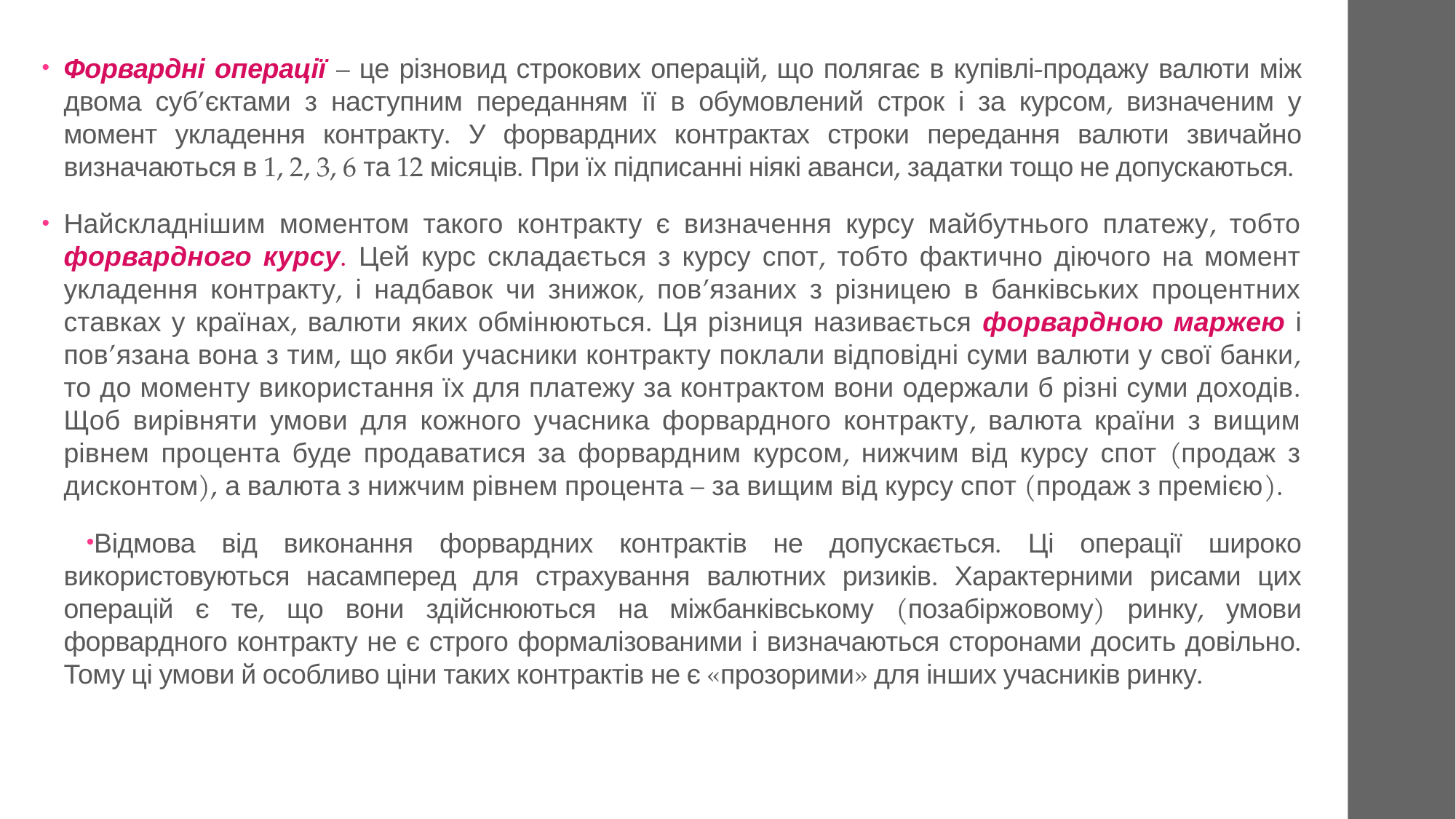

Форвардні операції – це різновид строкових операцій, що полягає в купівлі-продажу валюти між двома суб’єктами з наступним переданням її в обумовлений строк і за курсом, визначеним у момент укладення контракту. У форвардних контрактах строки передання валюти звичайно визначаються в 1, 2, 3, 6 та 12 місяців. При їх підписанні ніякі аванси, задатки тощо не допускаються.
Найскладнішим моментом такого контракту є визначення курсу майбутнього платежу, тобто форвардного курсу. Цей курс складається з курсу спот, тобто фактично діючого на момент укладення контракту, і надбавок чи знижок, пов’язаних з різницею в банківських процентних ставках у країнах, валюти яких обмінюються. Ця різниця називається форвардною маржею і пов’язана вона з тим, що якби учасники контракту поклали відповідні суми валюти у свої банки, то до моменту використання їх для платежу за контрактом вони одержали б різні суми доходів. Щоб вирівняти умови для кожного учасника форвардного контракту, валюта країни з вищим рівнем процента буде продаватися за форвардним курсом, нижчим від курсу спот (продаж з дисконтом), а валюта з нижчим рівнем процента – за вищим від курсу спот (продаж з премією).
Відмова від виконання форвардних контрактів не допускається. Ці операції широко використовуються насамперед для страхування валютних ризиків. Характерними рисами цих операцій є те, що вони здійснюються на міжбанківському (позабіржовому) ринку, умови форвардного контракту не є строго формалізованими і визначаються сторонами досить довільно. Тому ці умови й особливо ціни таких контрактів не є «прозорими» для інших учасників ринку.